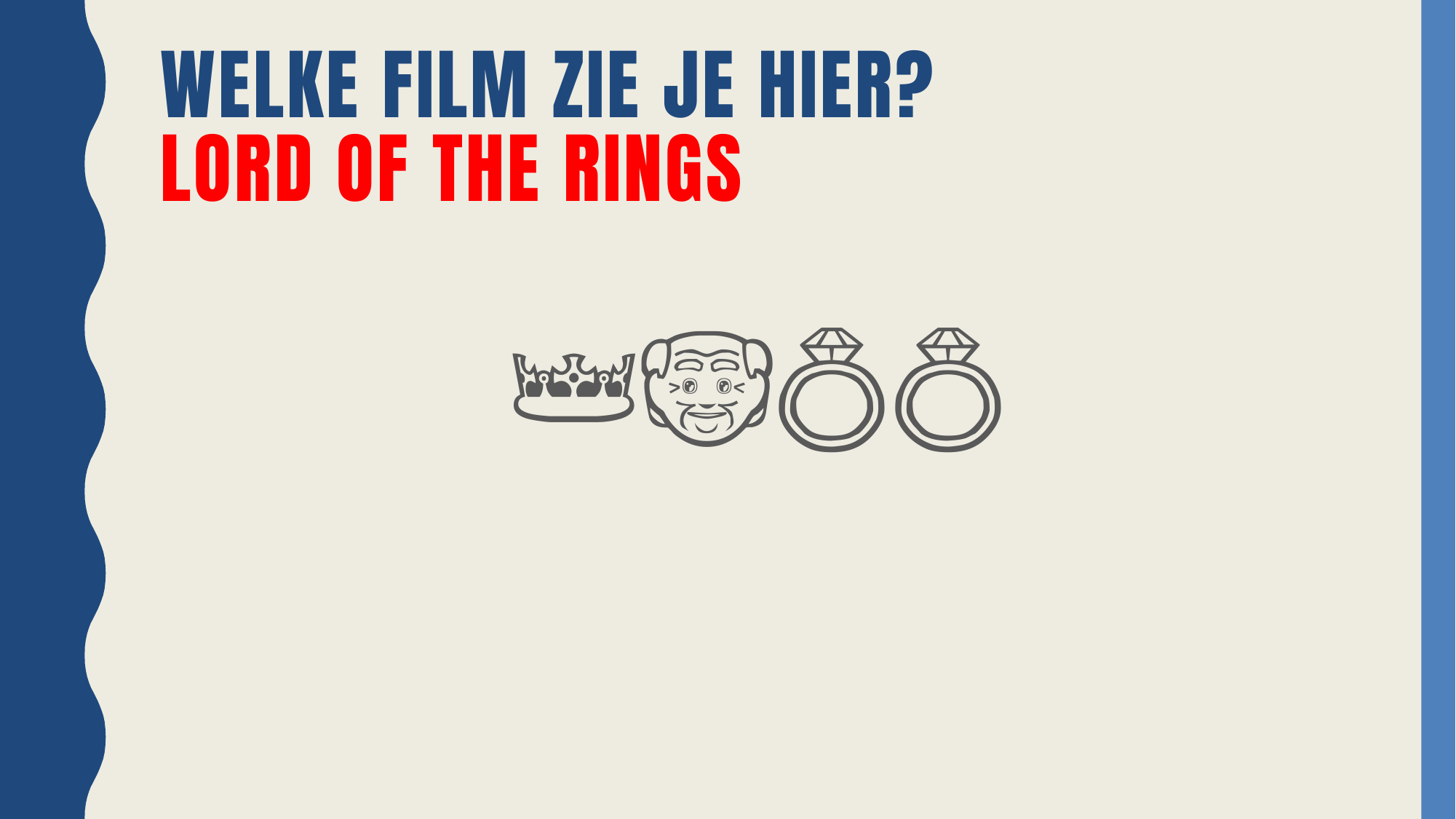

# Welke film zie je hier? LORD OF THE RINGS
👑👴💍💍